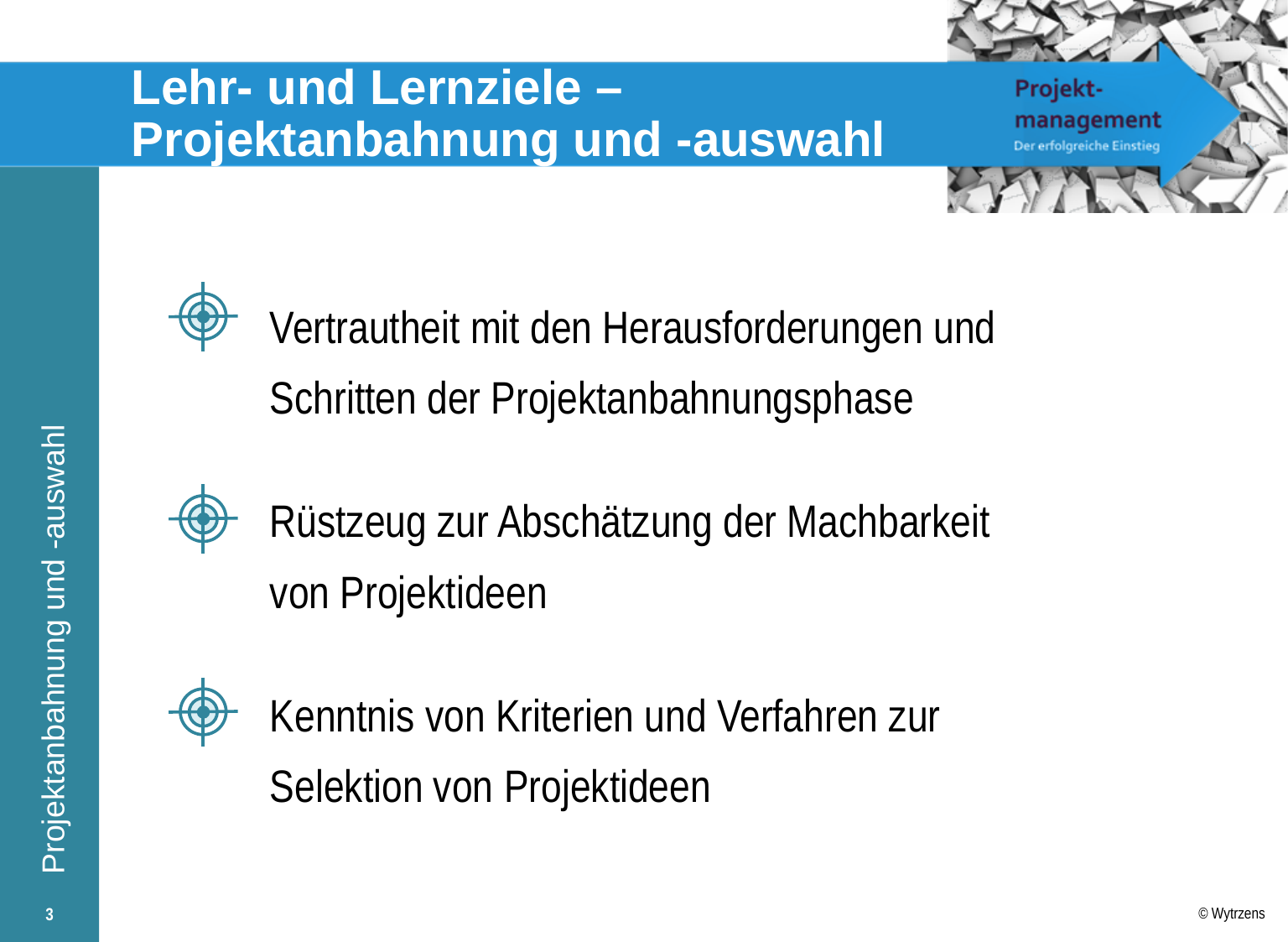

# Lehr- und Lernziele – Projektanbahnung und -auswahl
Vertrautheit mit den Herausforderungen und Schritten der Projektanbahnungsphase
Rüstzeug zur Abschätzung der Machbarkeit von Projektideen
Kenntnis von Kriterien und Verfahren zur Selektion von Projektideen

3